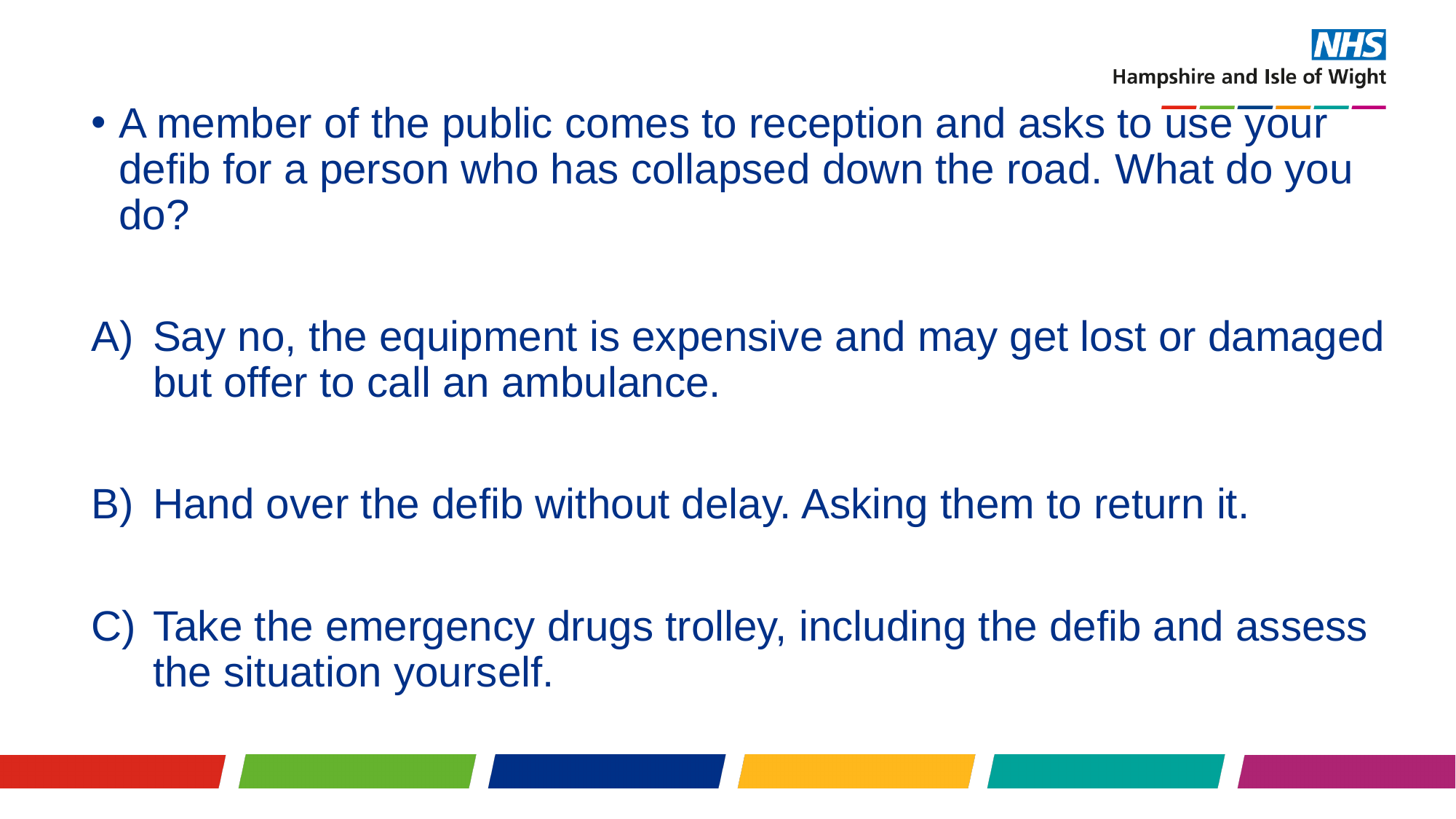

A member of the public comes to reception and asks to use your defib for a person who has collapsed down the road. What do you do?

Say no, the equipment is expensive and may get lost or damaged but offer to call an ambulance.

Hand over the defib without delay. Asking them to return it.

Take the emergency drugs trolley, including the defib and assess the situation yourself.